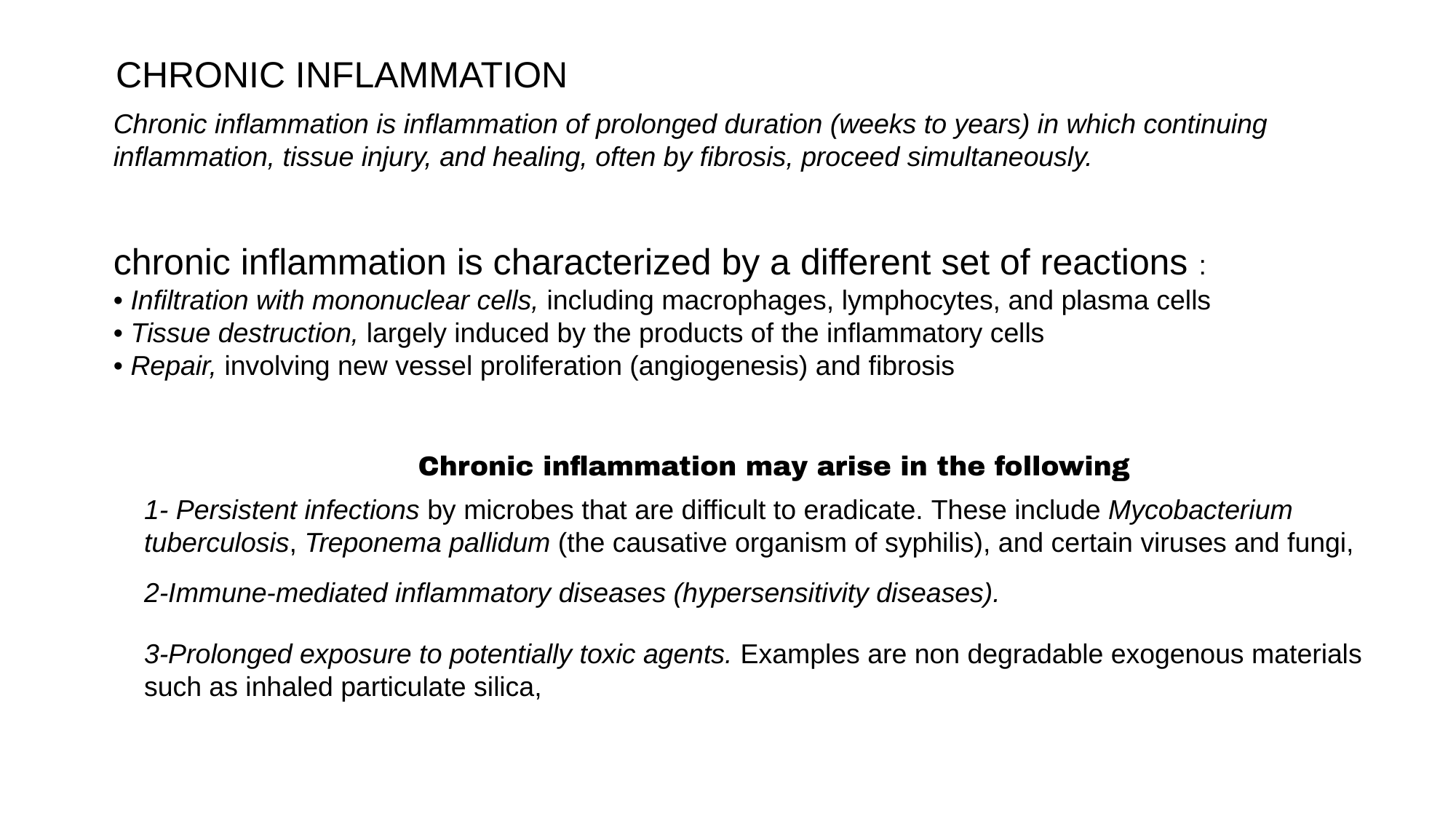

CHRONIC INFLAMMATION
Chronic inflammation is inflammation of prolonged duration (weeks to years) in which continuing inflammation, tissue injury, and healing, often by fibrosis, proceed simultaneously.
chronic inflammation is characterized by a different set of reactions :
• Infiltration with mononuclear cells, including macrophages, lymphocytes, and plasma cells
• Tissue destruction, largely induced by the products of the inflammatory cells
• Repair, involving new vessel proliferation (angiogenesis) and fibrosis
Chronic inflammation may arise in the following
1- Persistent infections by microbes that are difficult to eradicate. These include Mycobacterium tuberculosis, Treponema pallidum (the causative organism of syphilis), and certain viruses and fungi,
2-Immune-mediated inflammatory diseases (hypersensitivity diseases).
3-Prolonged exposure to potentially toxic agents. Examples are non degradable exogenous materials such as inhaled particulate silica,